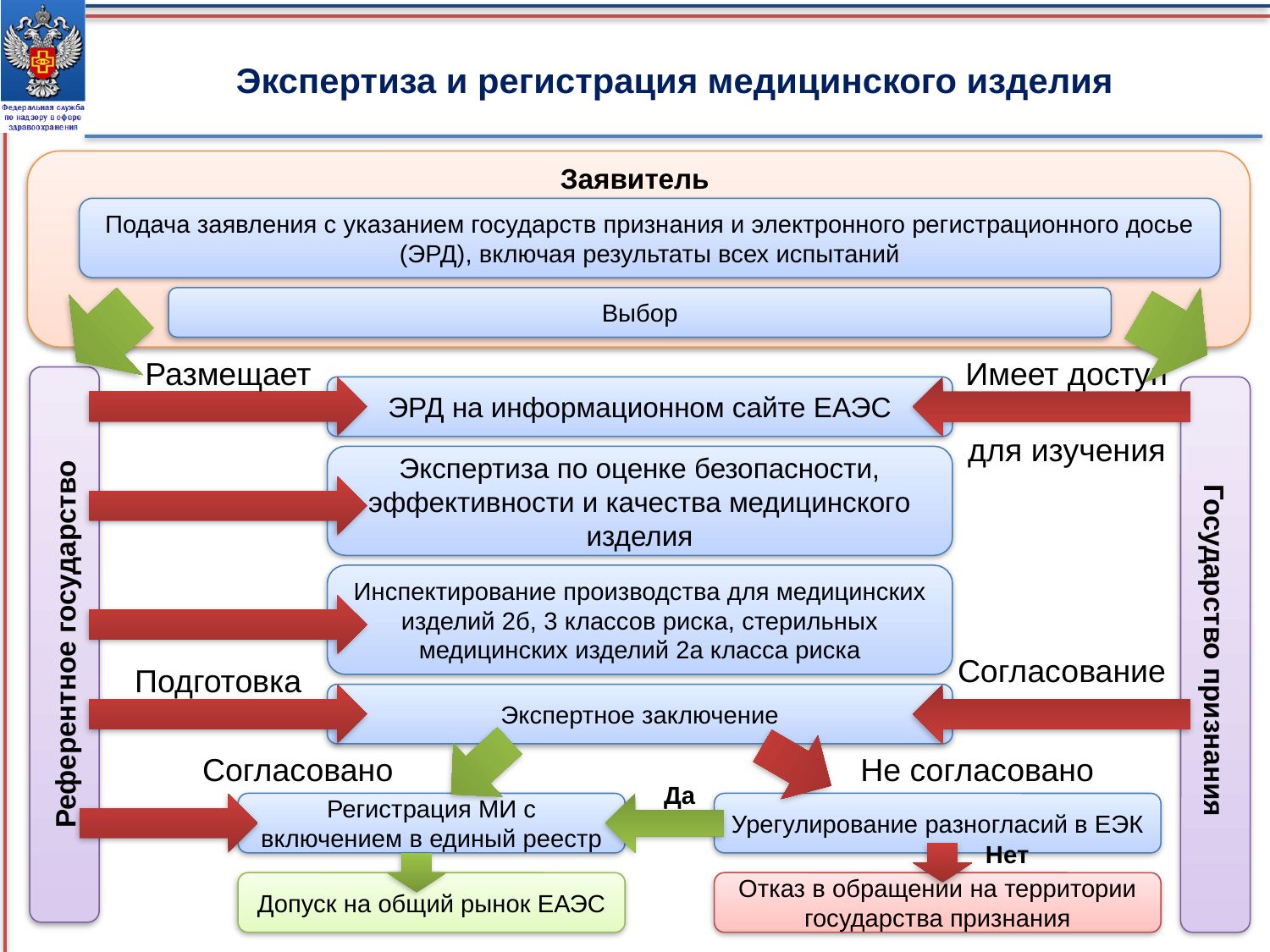

Экспертиза и регистрация медицинского изделия
Заявитель
Подача заявления с указанием государств признания и электронного регистрационного досье (ЭРД), включая результаты всех испытаний
Выбор

Размещает
Имеет доступ

для изучения
Референтное государство

ЭРД на информационном сайте ЕАЭС

Государство признания
Экспертиза по оценке безопасности, эффективности и качества медицинского изделия

Инспектирование производства для медицинских изделий 2б, 3 классов риска, стерильных медицинских изделий 2а класса риска

Согласование
Подготовка

Экспертное заключение

Согласовано
Не согласовано
Да

Регистрация МИ с включением в единый реестр

Урегулирование разногласий в ЕЭК
Нет

Допуск на общий рынок ЕАЭС
Отказ в обращении на территории государства признания